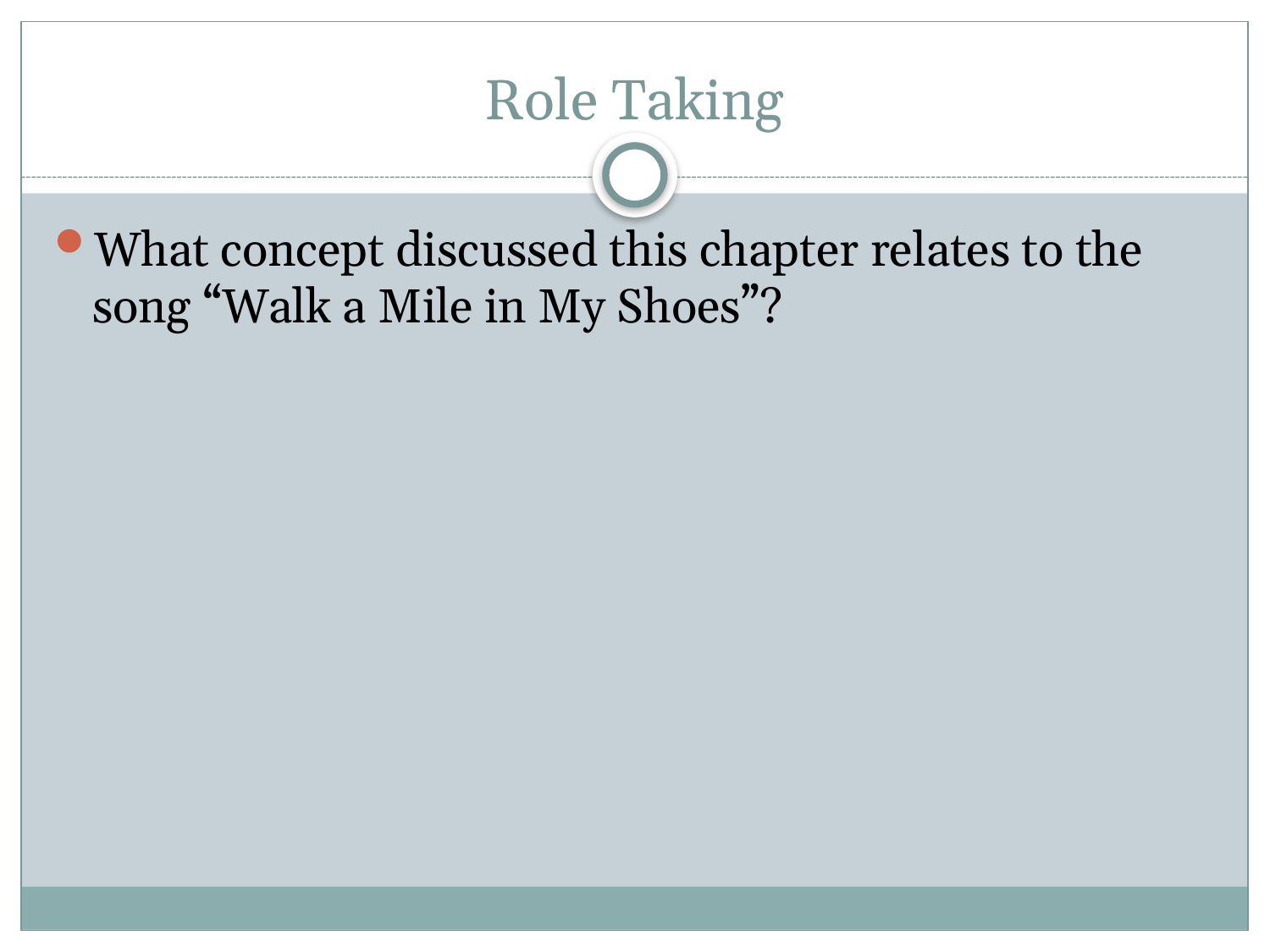

# Role Taking
What concept discussed this chapter relates to the song “Walk a Mile in My Shoes”?